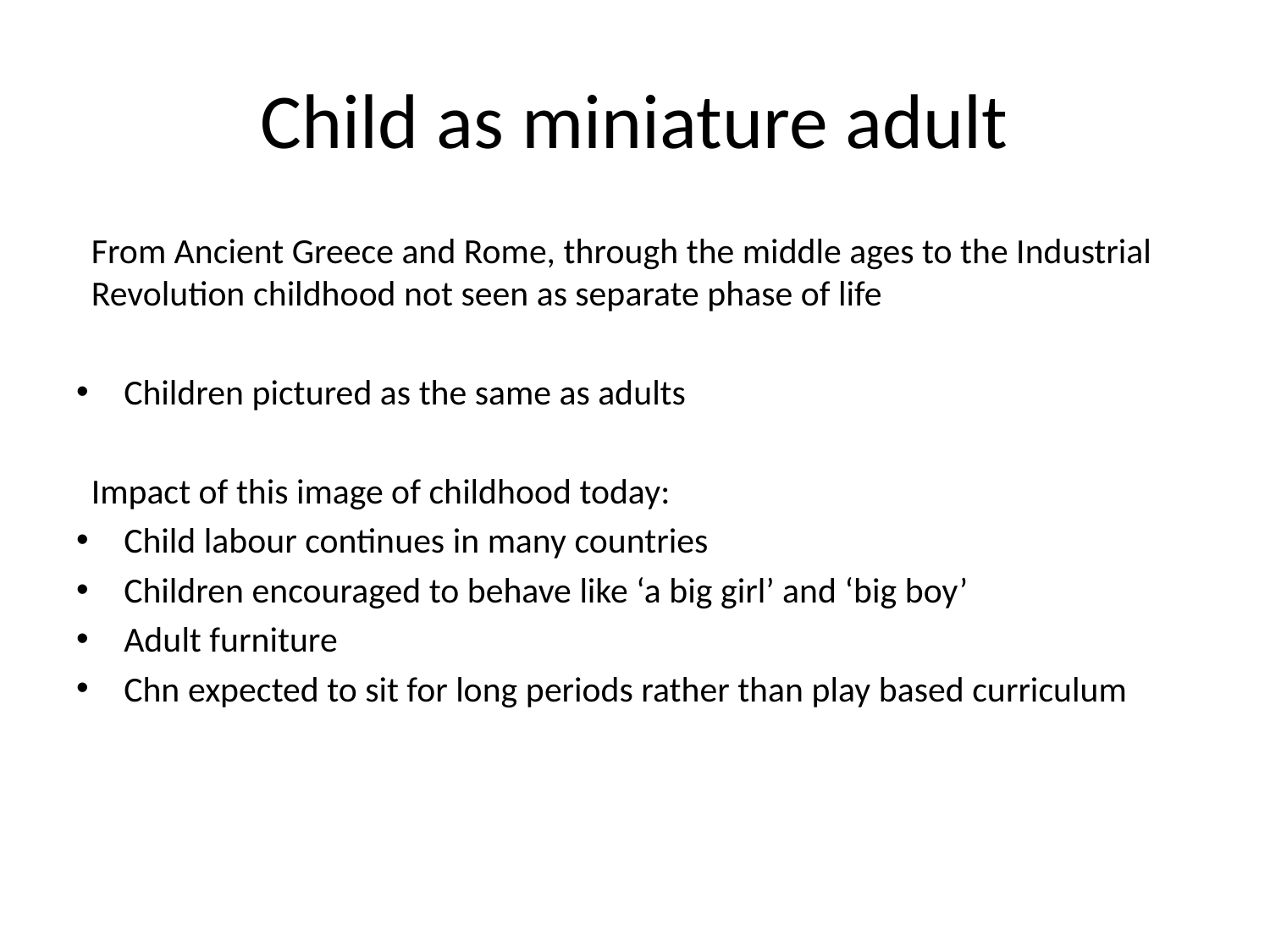

# Child as miniature adult
From Ancient Greece and Rome, through the middle ages to the Industrial Revolution childhood not seen as separate phase of life

Children pictured as the same as adults

Impact of this image of childhood today:
Child labour continues in many countries
Children encouraged to behave like ‘a big girl’ and ‘big boy’
Adult furniture
Chn expected to sit for long periods rather than play based curriculum